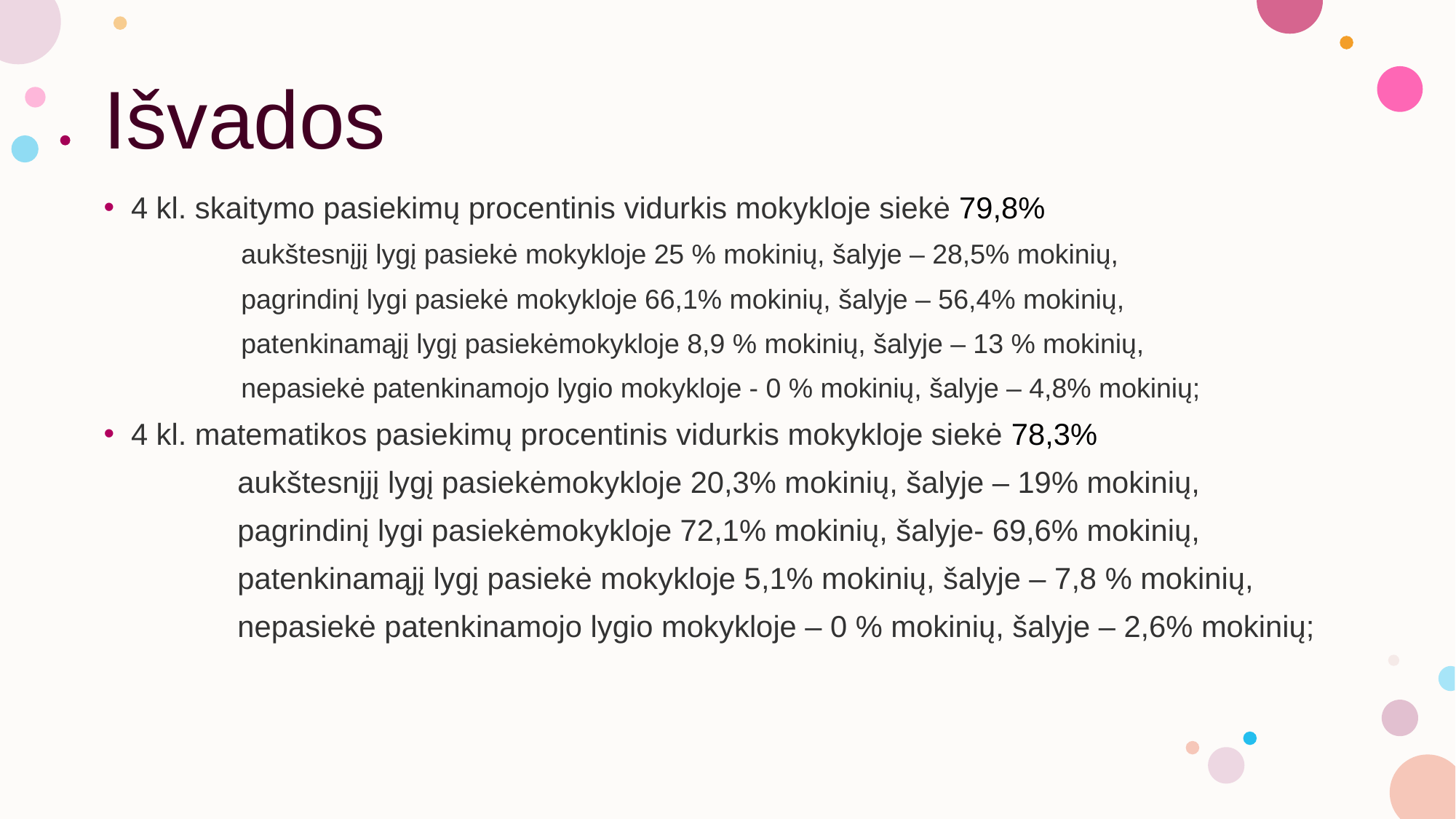

# Išvados
4 kl. skaitymo pasiekimų procentinis vidurkis mokykloje siekė 79,8%
                  aukštesnįjį lygį pasiekė mokykloje 25 % mokinių, šalyje – 28,5% mokinių,
                  pagrindinį lygi pasiekė mokykloje 66,1% mokinių, šalyje – 56,4% mokinių,
                  patenkinamąjį lygį pasiekėmokykloje 8,9 % mokinių, šalyje – 13 % mokinių,
                  nepasiekė patenkinamojo lygio mokykloje - 0 % mokinių, šalyje – 4,8% mokinių;
4 kl. matematikos pasiekimų procentinis vidurkis mokykloje siekė 78,3%
                aukštesnįjį lygį pasiekėmokykloje 20,3% mokinių, šalyje – 19% mokinių,
                pagrindinį lygi pasiekėmokykloje 72,1% mokinių, šalyje- 69,6% mokinių,
                patenkinamąjį lygį pasiekė mokykloje 5,1% mokinių, šalyje – 7,8 % mokinių,
                nepasiekė patenkinamojo lygio mokykloje – 0 % mokinių, šalyje – 2,6% mokinių;